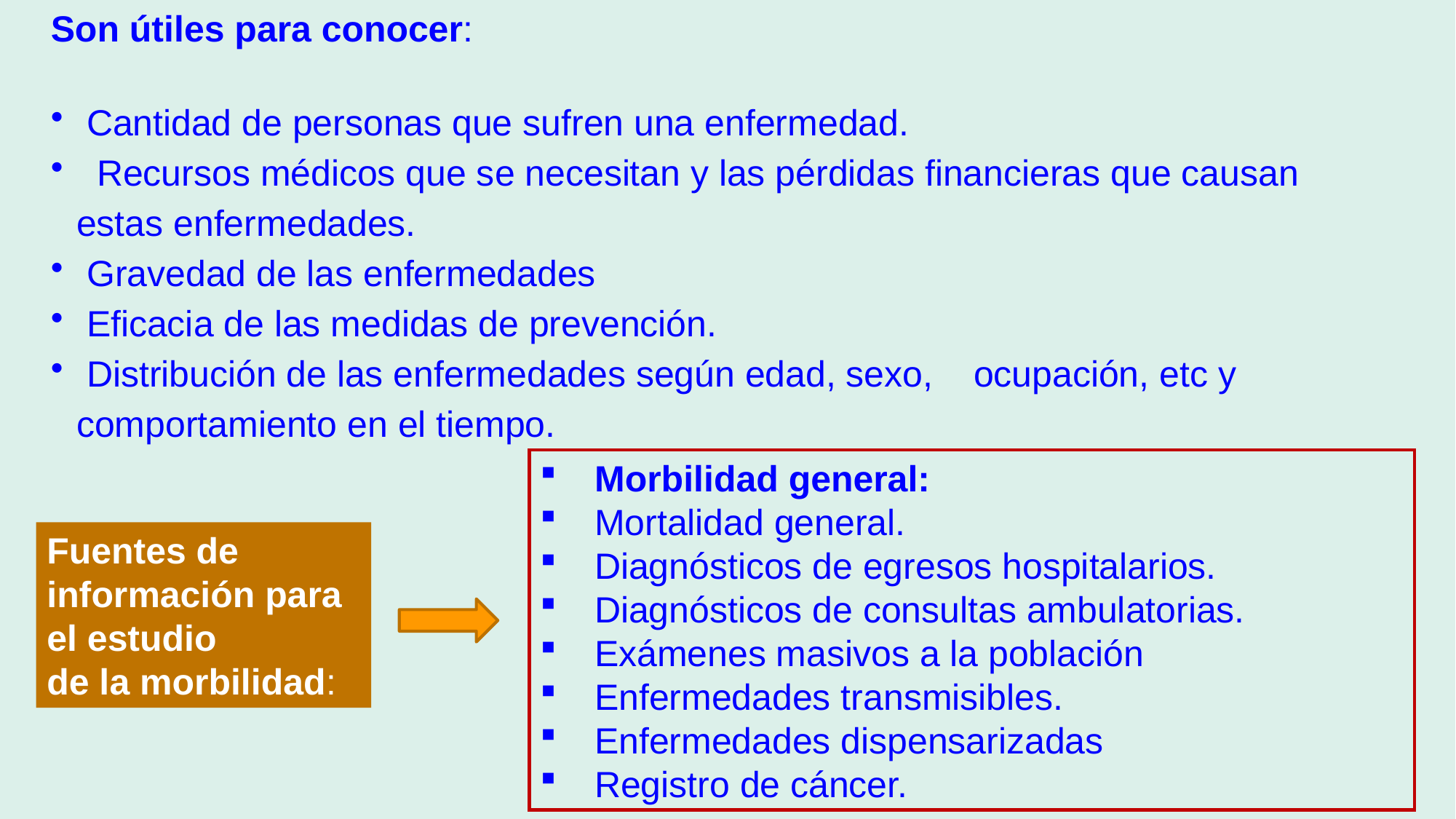

Son útiles para conocer:

 Cantidad de personas que sufren una enfermedad.
  Recursos médicos que se necesitan y las pérdidas financieras que causan estas enfermedades.
 Gravedad de las enfermedades
 Eficacia de las medidas de prevención.
 Distribución de las enfermedades según edad, sexo,    ocupación, etc y comportamiento en el tiempo.
Morbilidad general:
Mortalidad general.
Diagnósticos de egresos hospitalarios.
Diagnósticos de consultas ambulatorias.
Exámenes masivos a la población
Enfermedades transmisibles.
Enfermedades dispensarizadas
Registro de cáncer.
Fuentes de información para el estudio
de la morbilidad: